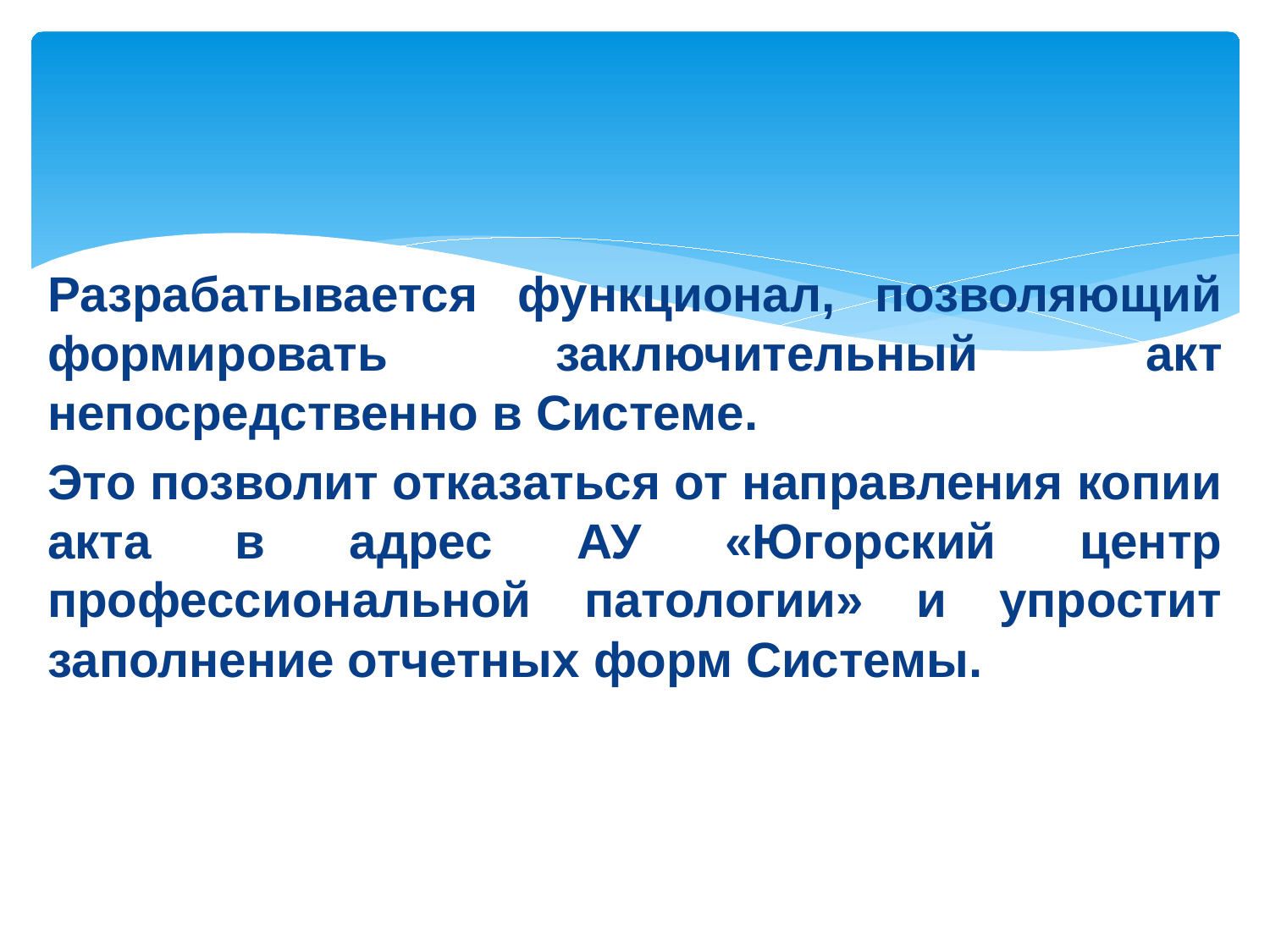

Разрабатывается функционал, позволяющий формировать заключительный акт непосредственно в Системе.
Это позволит отказаться от направления копии акта в адрес АУ «Югорский центр профессиональной патологии» и упростит заполнение отчетных форм Системы.